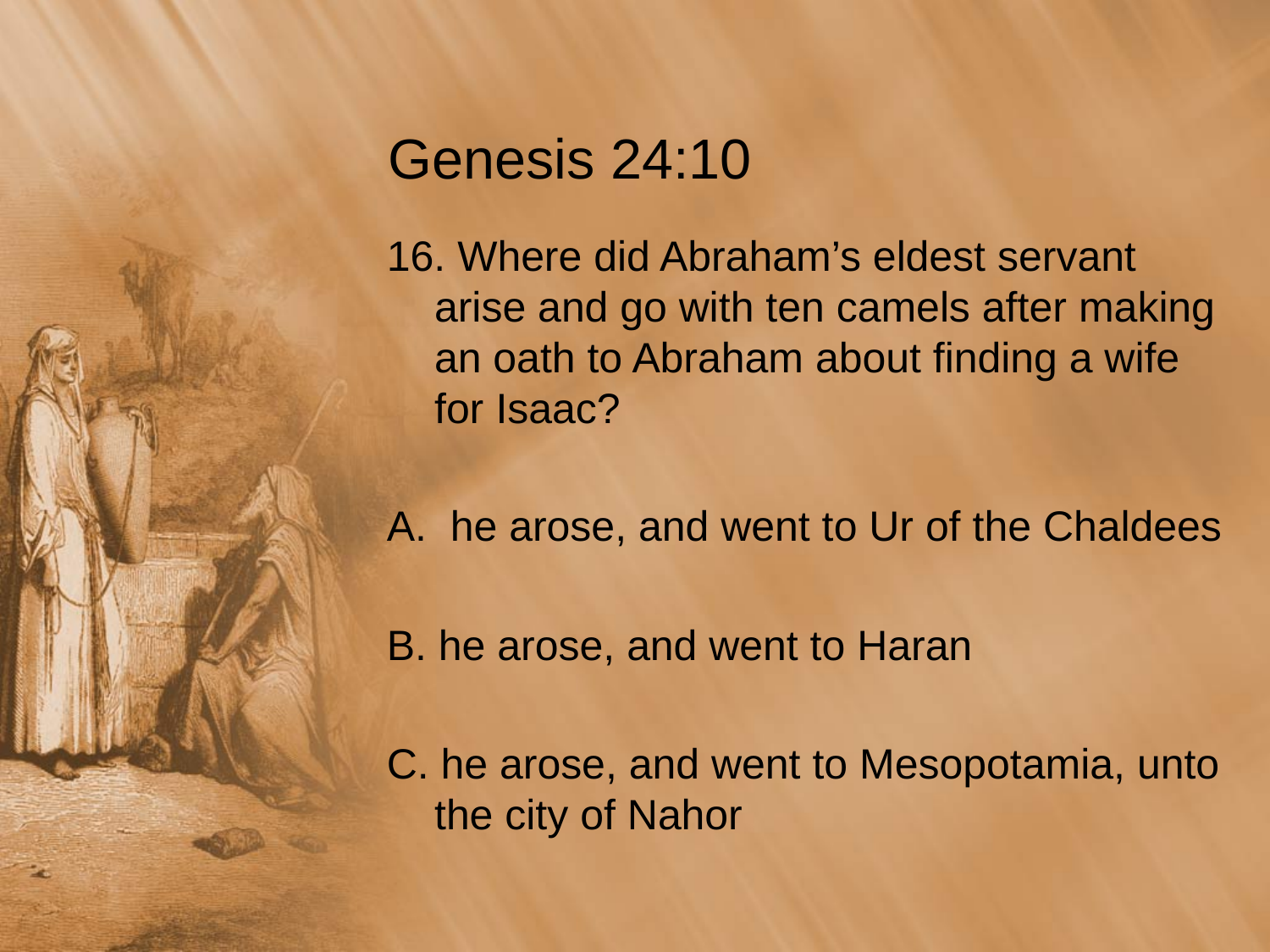

# Genesis 24:10
16. Where did Abraham’s eldest servant arise and go with ten camels after making an oath to Abraham about finding a wife for Isaac?

he arose, and went to Ur of the Chaldees

B. he arose, and went to Haran

C. he arose, and went to Mesopotamia, unto the city of Nahor